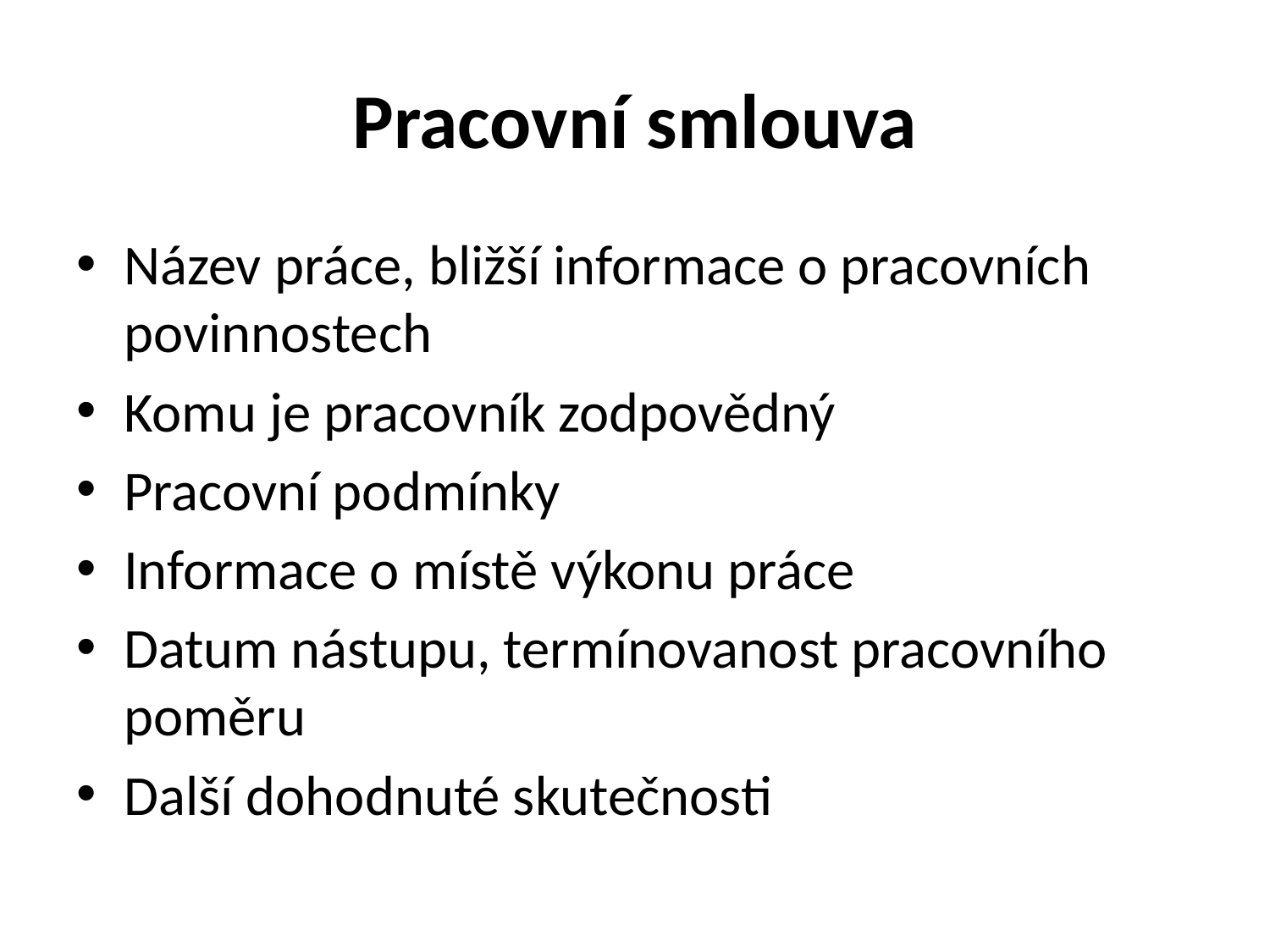

# Pracovní smlouva
Název práce, bližší informace o pracovních povinnostech
Komu je pracovník zodpovědný
Pracovní podmínky
Informace o místě výkonu práce
Datum nástupu, termínovanost pracovního poměru
Další dohodnuté skutečnosti